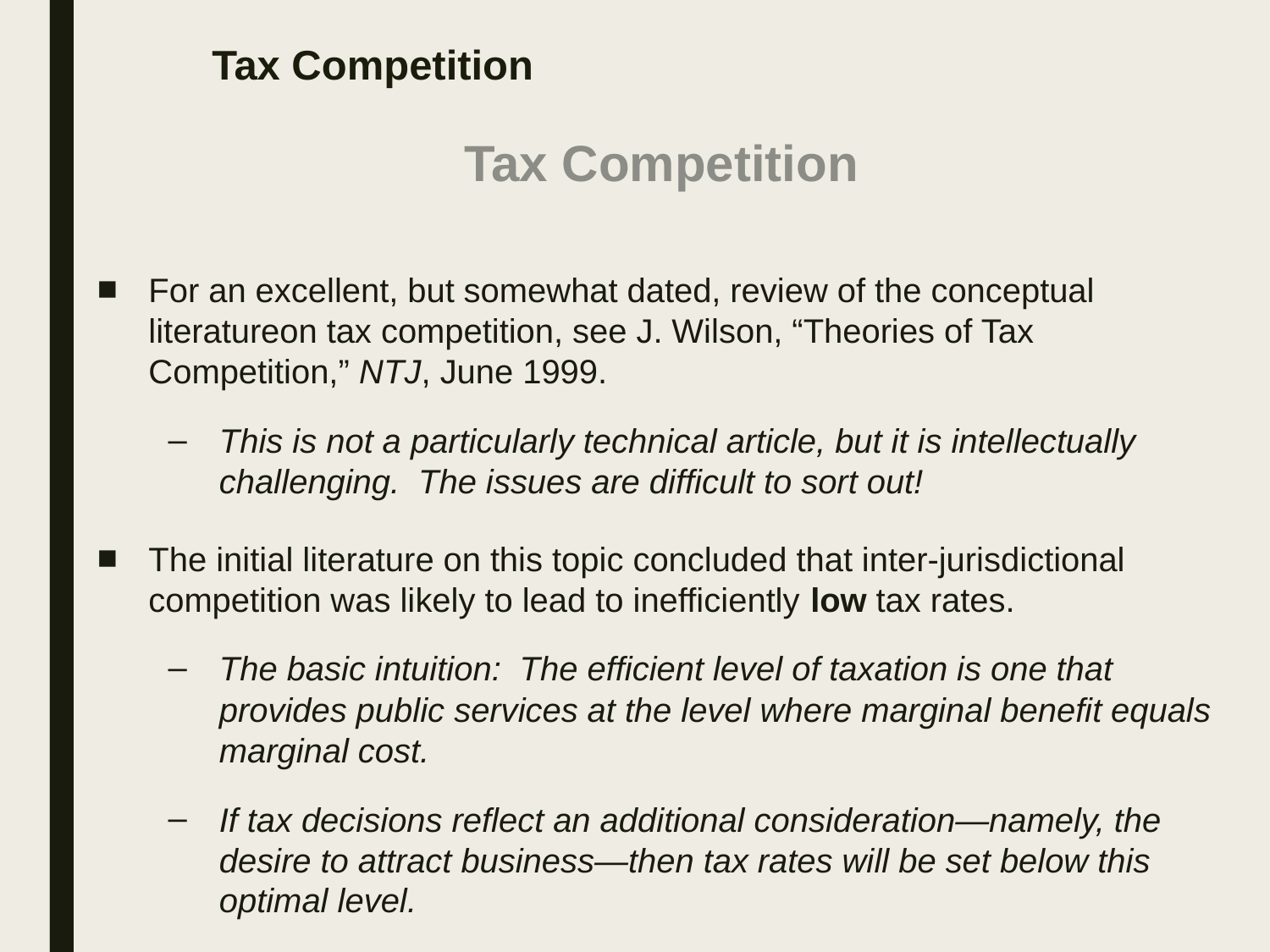

# Tax Competition
Tax Competition

For an excellent, but somewhat dated, review of the conceptual literatureon tax competition, see J. Wilson, “Theories of Tax Competition,” NTJ, June 1999.
This is not a particularly technical article, but it is intellectually challenging.  The issues are difficult to sort out!
The initial literature on this topic concluded that inter-jurisdictional competition was likely to lead to inefficiently low tax rates.
The basic intuition:  The efficient level of taxation is one that provides public services at the level where marginal benefit equals marginal cost.
If tax decisions reflect an additional consideration—namely, the desire to attract business—then tax rates will be set below this optimal level.